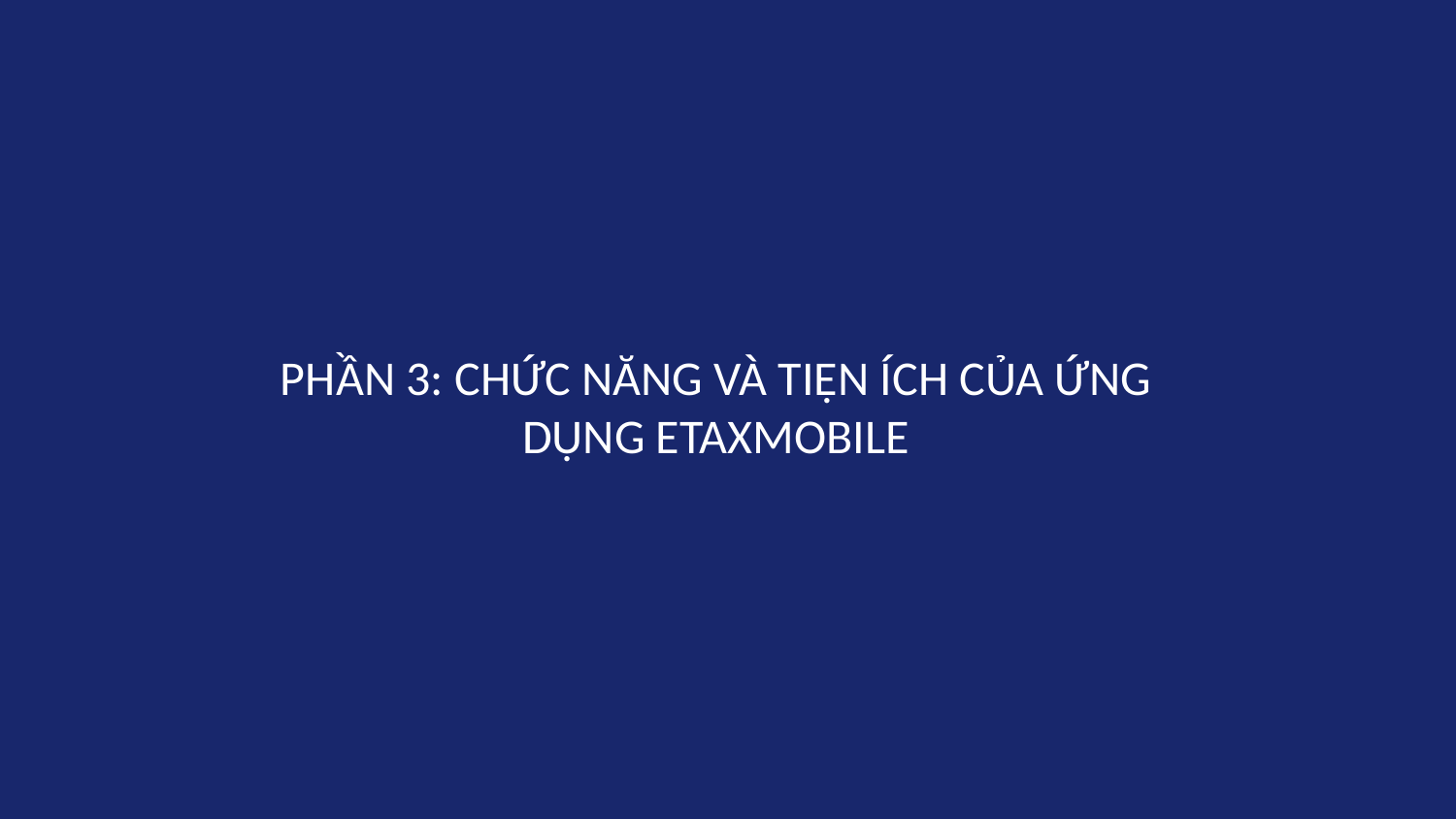

# PHẦN 3: CHỨC NĂNG VÀ TIỆN ÍCH CỦA ỨNG DỤNG eTAXMOBILE